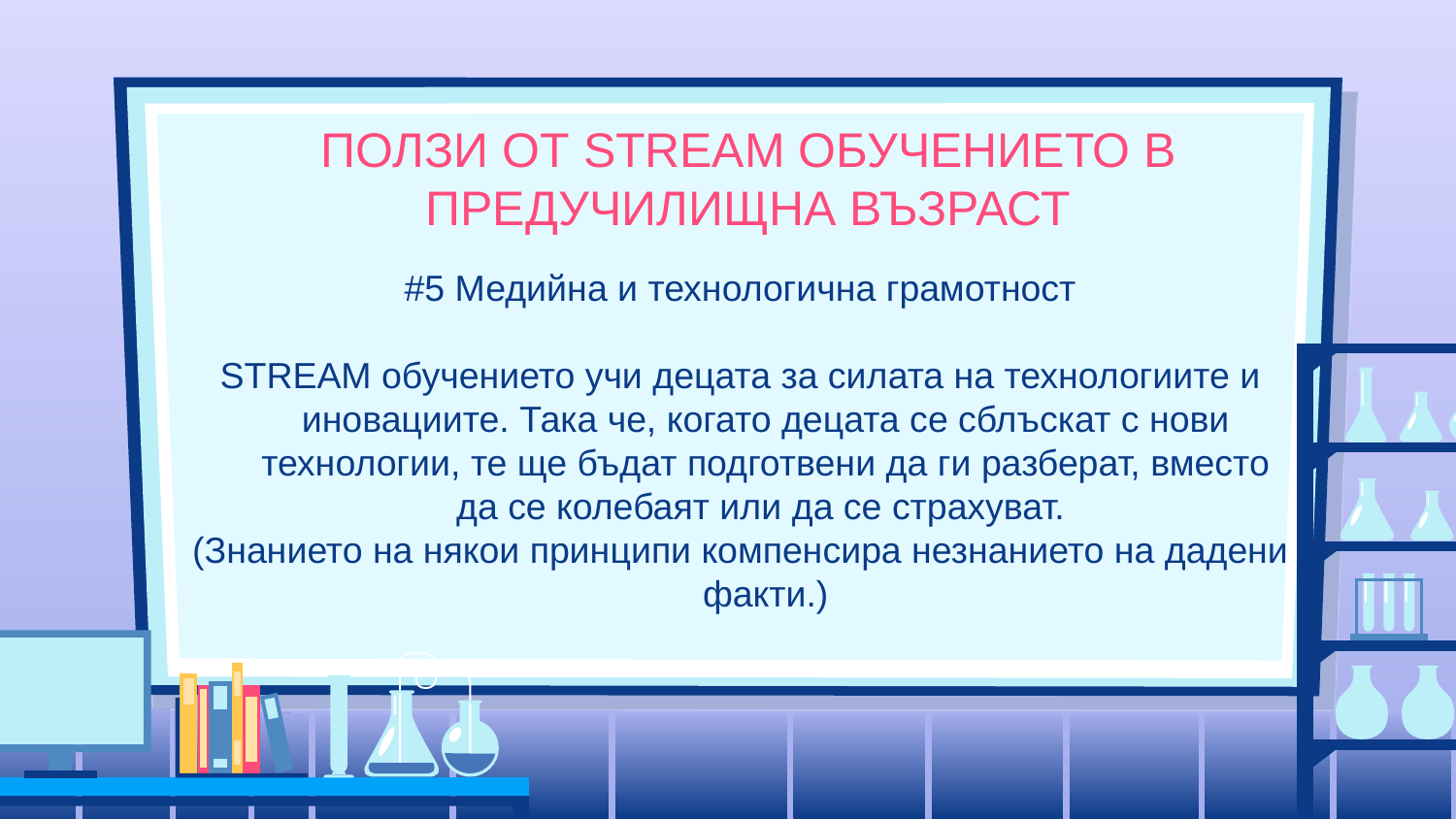

# ПОЛЗИ ОТ STREAM ОБУЧЕНИЕТО В ПРЕДУЧИЛИЩНА ВЪЗРАСТ
#5 Медийна и технологична грамотност

STREAM обучението учи децата за силата на технологиите и иновациите. Така че, когато децата се сблъскат с нови технологии, те ще бъдат подготвени да ги разберат, вместо да се колебаят или да се страхуват.
(Знанието на някои принципи компенсира незнанието на дадени факти.)